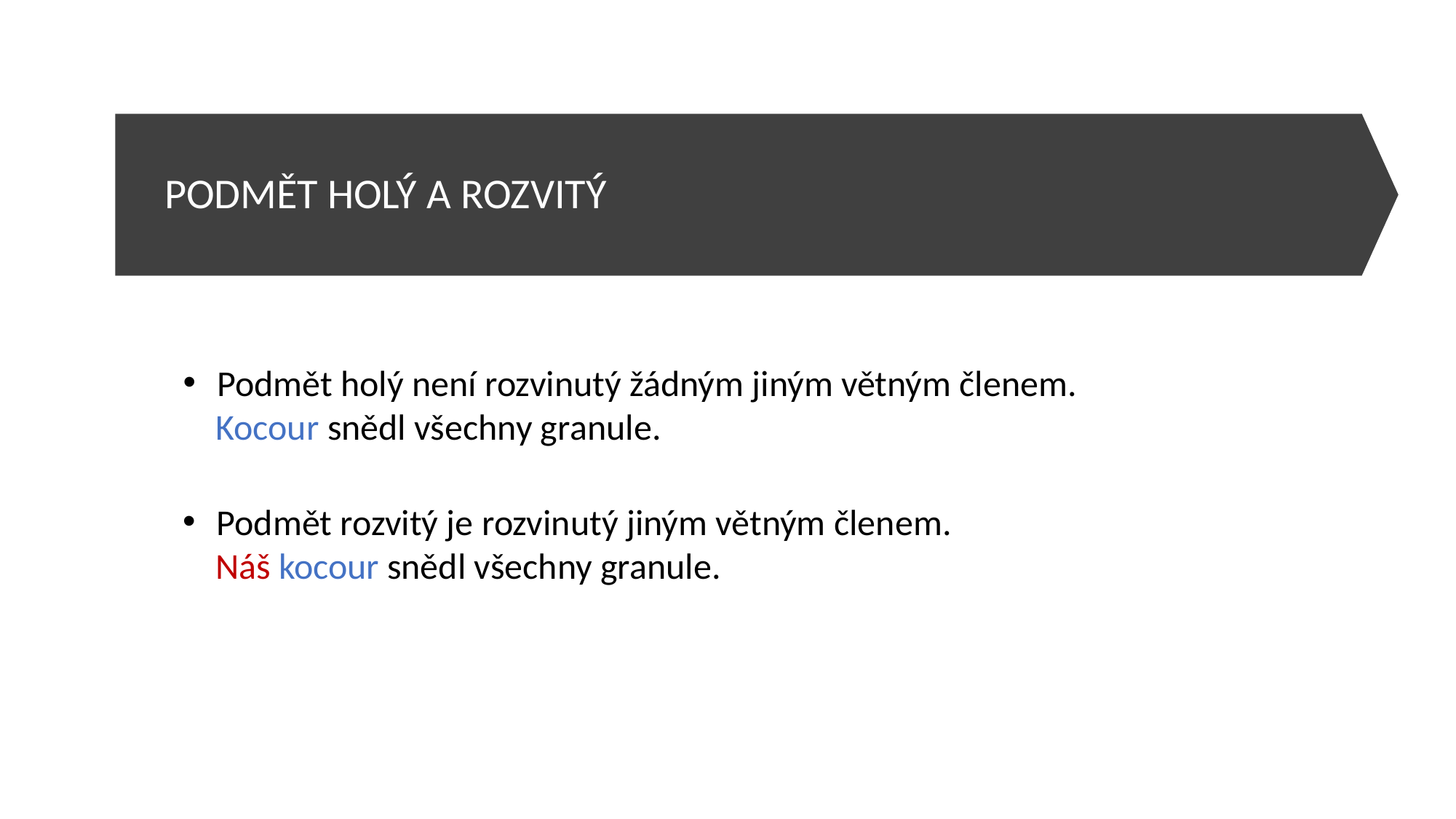

# PODMĚT HOLÝ A ROZVITÝ
Podmět holý není rozvinutý žádným jiným větným členem.
    Kocour snědl všechny granule.
Podmět rozvitý je rozvinutý jiným větným členem.
    Náš kocour snědl všechny granule.